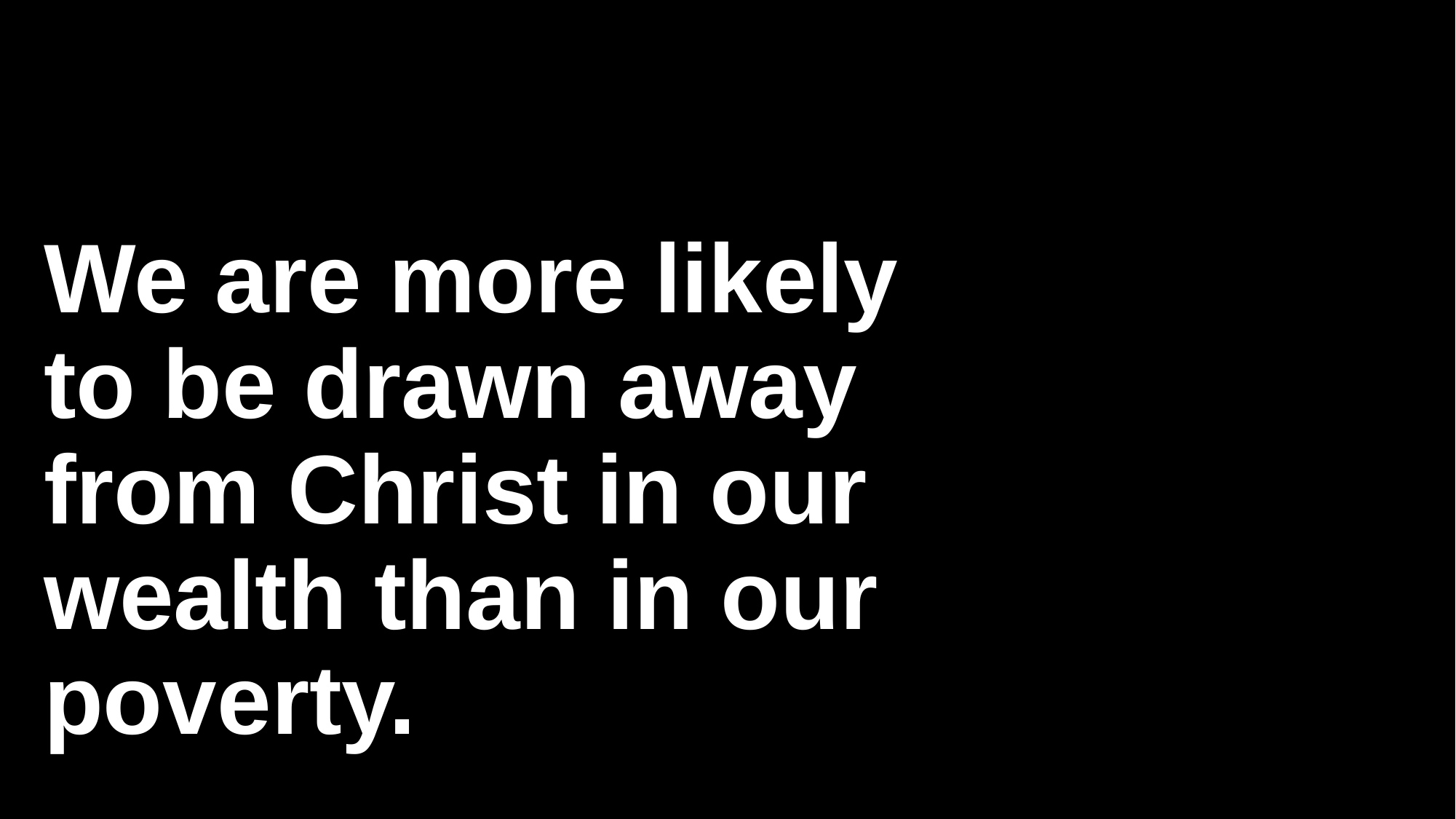

# We are more likely to be drawn away from Christ in our wealth than in our poverty.